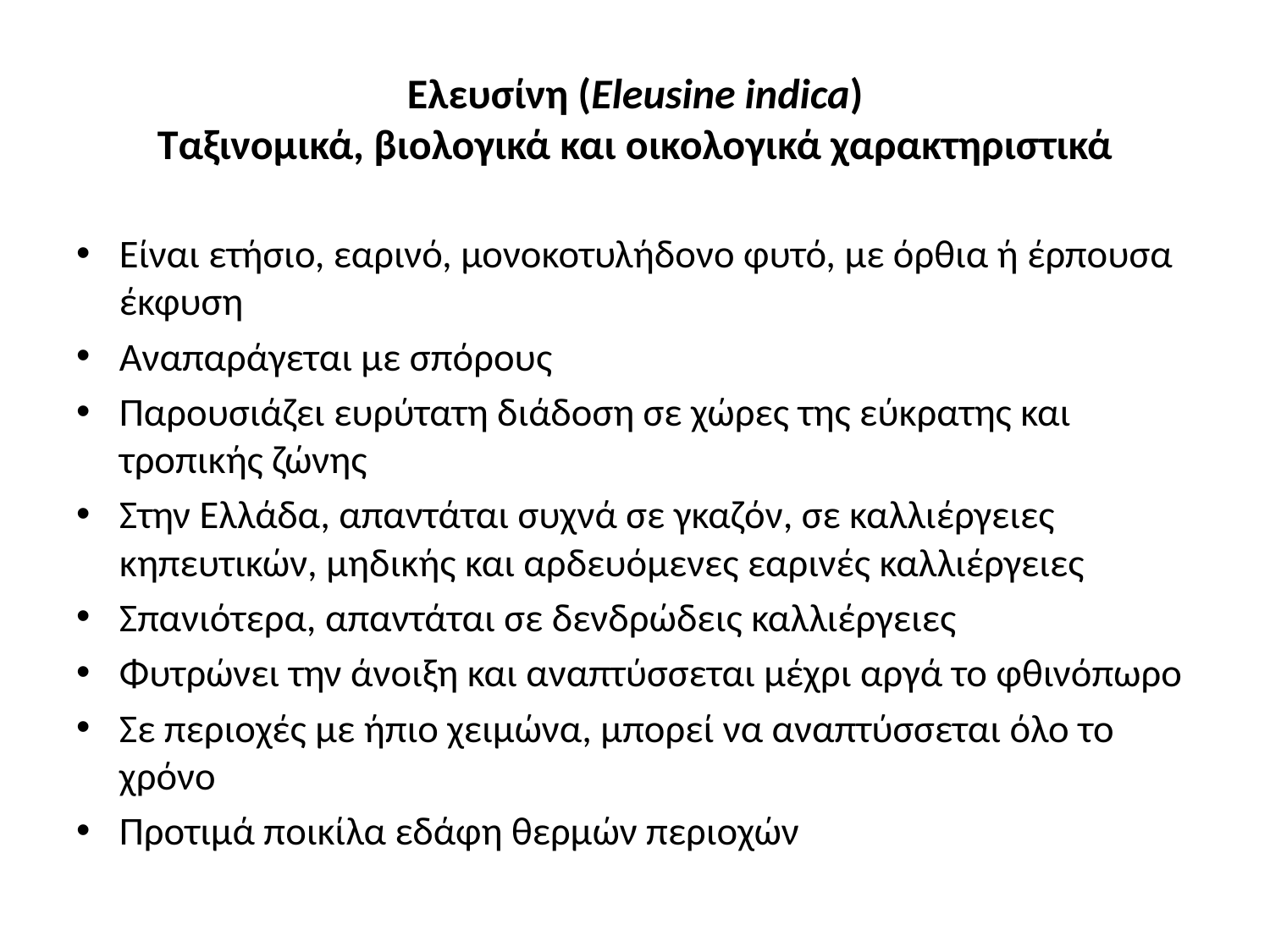

# Ελευσίνη (Eleusine indica) Ταξινομικά, βιολογικά και οικολογικά χαρακτηριστικά
Είναι ετήσιο, εαρινό, μονοκοτυλήδονο φυτό, με όρθια ή έρπουσα έκφυση
Αναπαράγεται με σπόρους
Παρουσιάζει ευρύτατη διάδοση σε χώρες της εύκρατης και τροπικής ζώνης
Στην Ελλάδα, απαντάται συχνά σε γκαζόν, σε καλλιέργειες κηπευτικών, μηδικής και αρδευόμενες εαρινές καλλιέργειες
Σπανιότερα, απαντάται σε δενδρώδεις καλλιέργειες
Φυτρώνει την άνοιξη και αναπτύσσεται μέχρι αργά το φθινόπωρο
Σε περιοχές με ήπιο χειμώνα, μπορεί να αναπτύσσεται όλο το χρόνο
Προτιμά ποικίλα εδάφη θερμών περιοχών